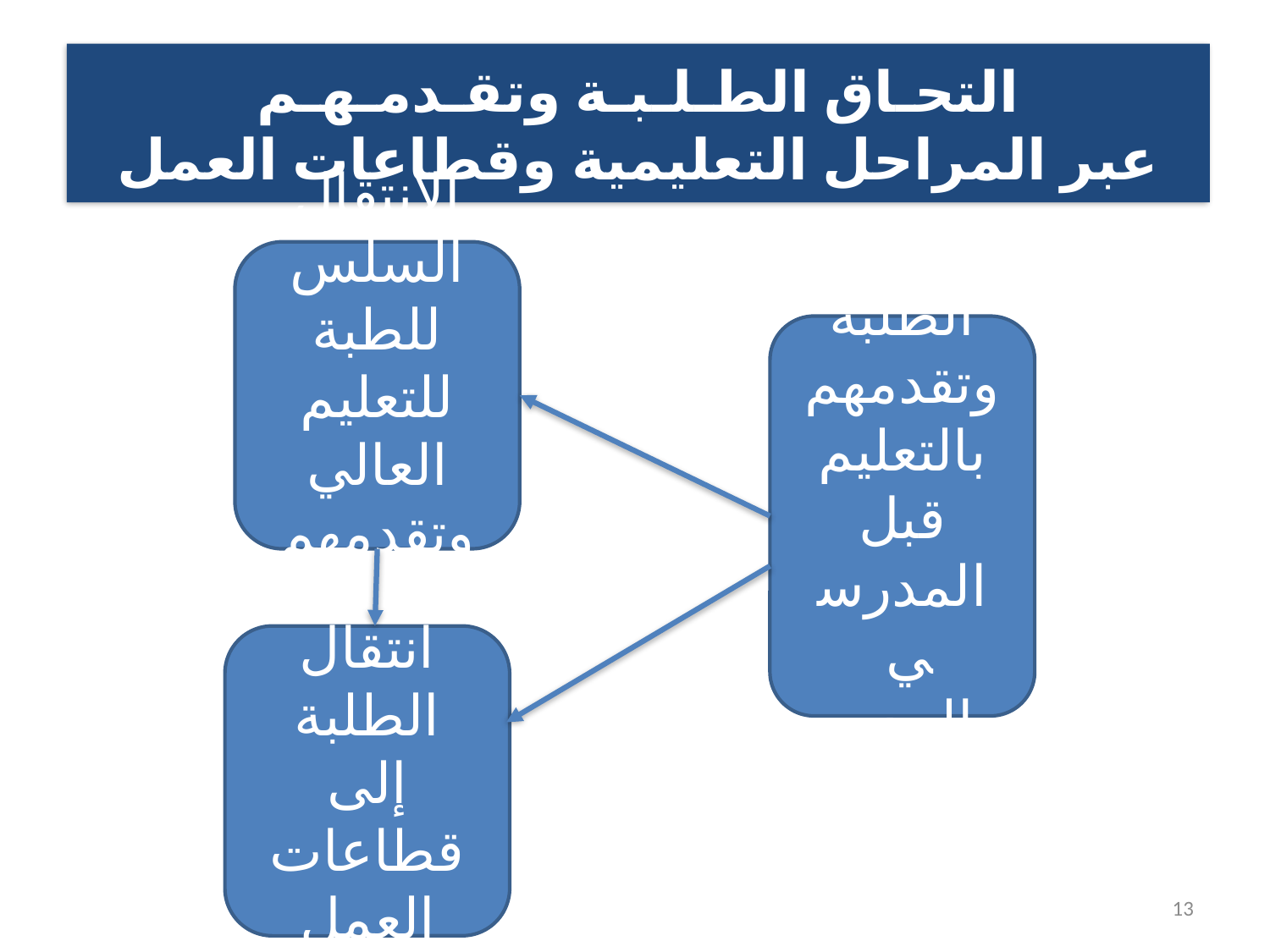

#
التحـاق الطـلـبـة وتقـدمـهـم
عبر المراحل التعليمية وقطاعات العمل
الانتقال السلس للطبة للتعليم العالي وتقدمهم فيه
التحاق الطلبة وتقدمهم بالتعليم قبل المدرسي  والمدرسي
انتقال الطلبة إلى قطاعات العمل
13